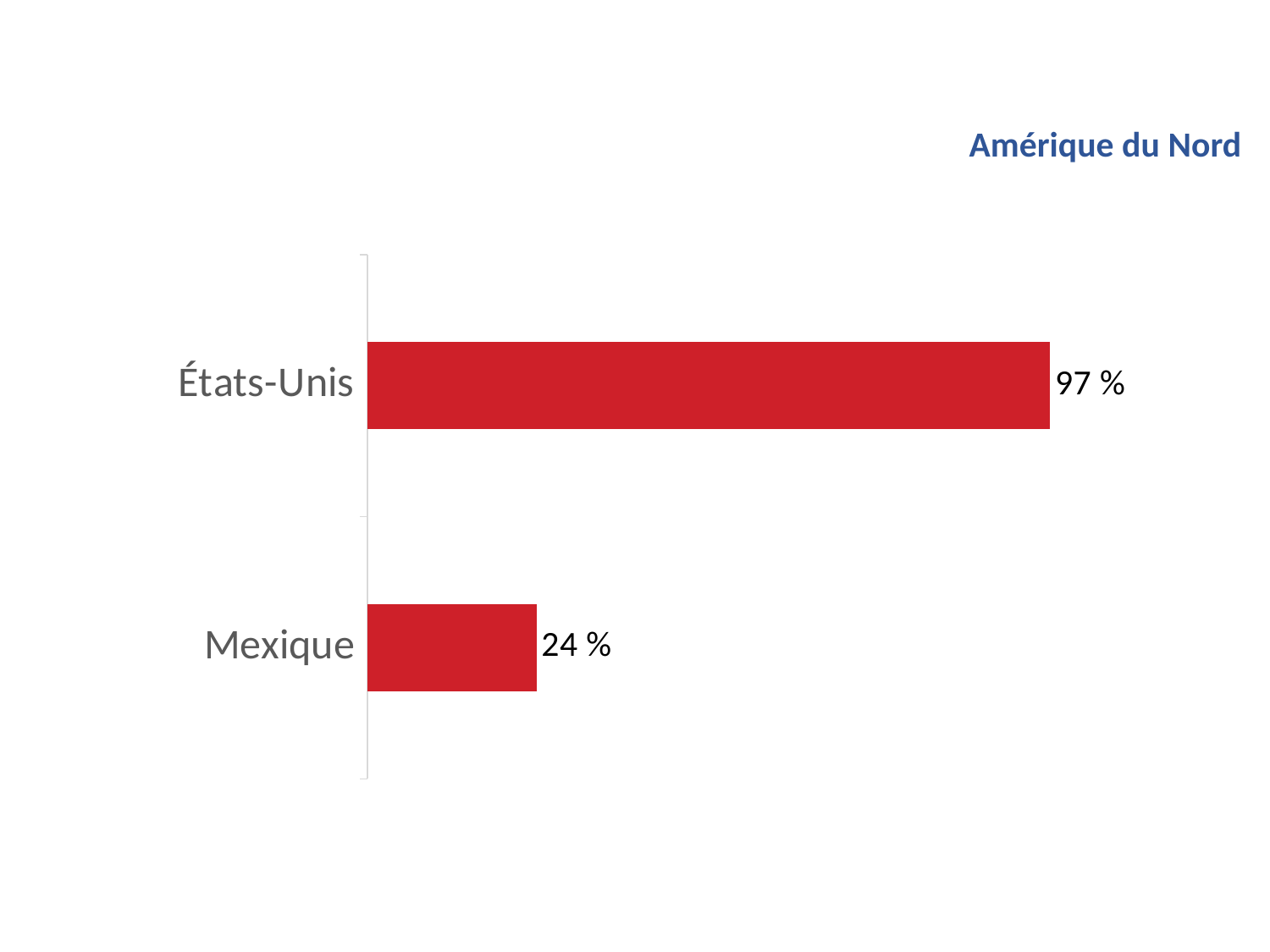

### Chart

| Category | Column1 |
|---|---|
| Mexique | 0.24 |
| États-Unis | 0.97 |
Amérique du Nord